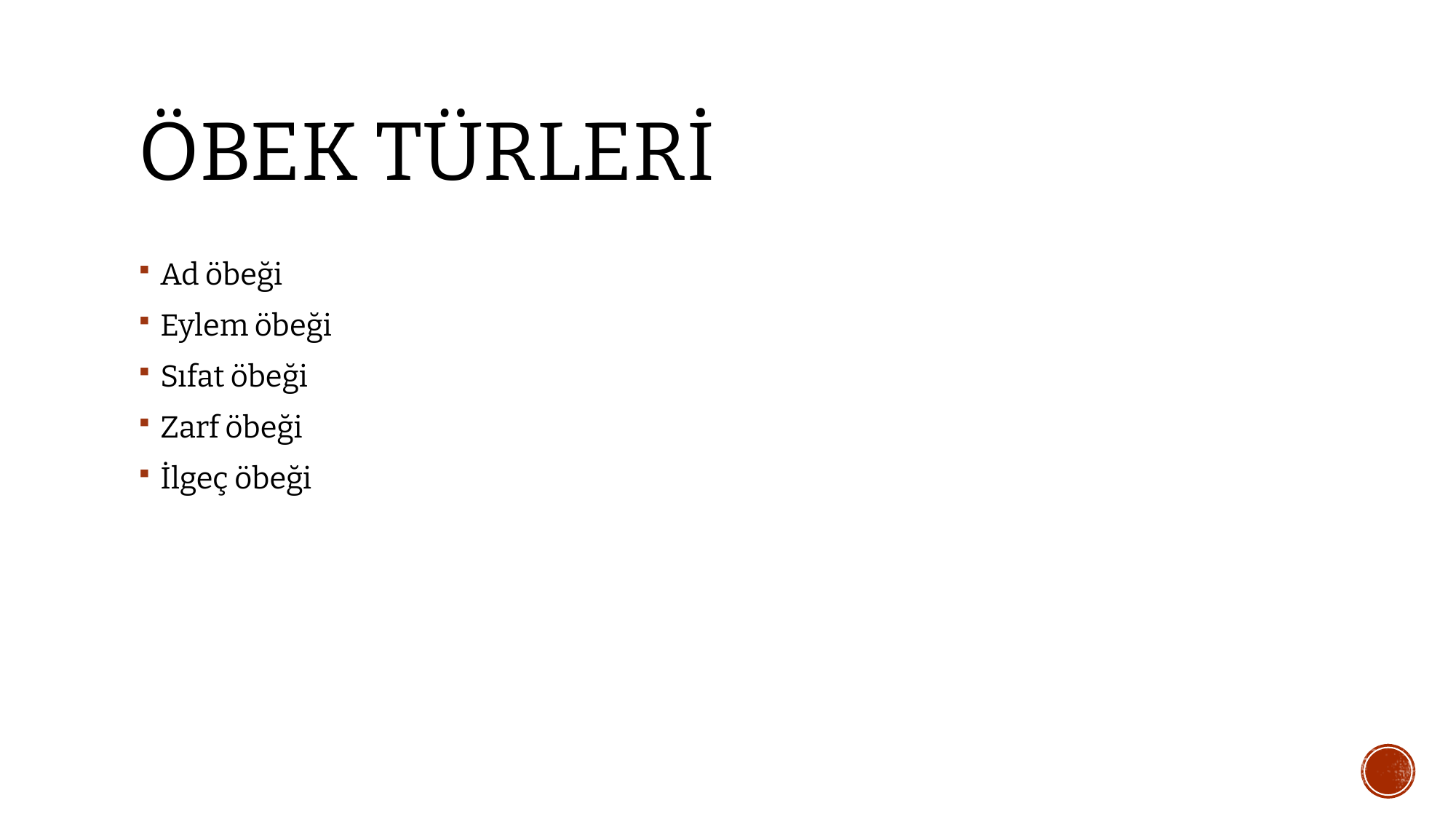

# ÖBEK TÜRLERİ
Ad öbeği
Eylem öbeği
Sıfat öbeği
Zarf öbeği
İlgeç öbeği